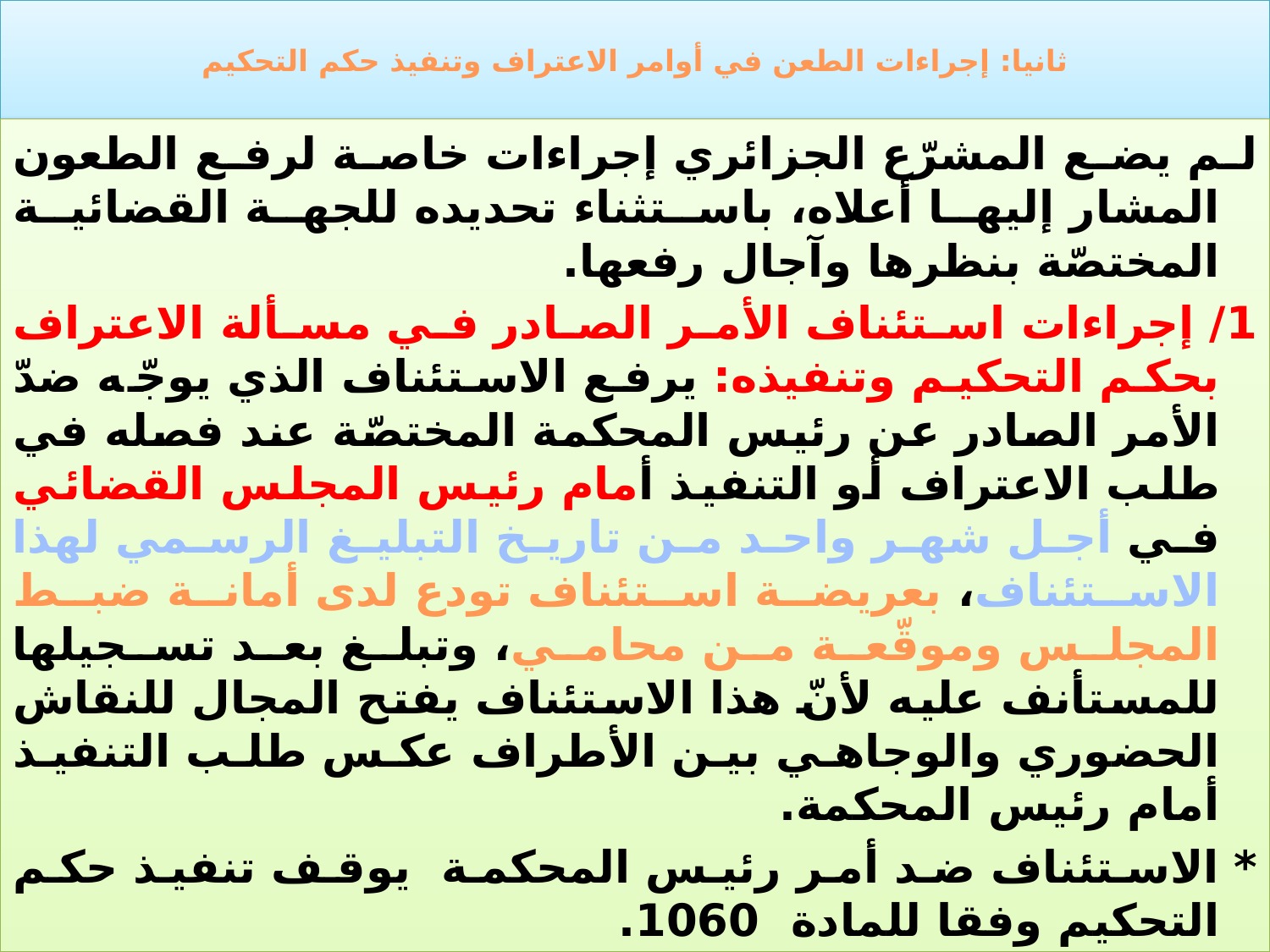

# ثانيا: إجراءات الطعن في أوامر الاعتراف وتنفيذ حكم التحكيم
لم يضع المشرّع الجزائري إجراءات خاصة لرفع الطعون المشار إليها أعلاه، باستثناء تحديده للجهة القضائية المختصّة بنظرها وآجال رفعها.
1/ إجراءات استئناف الأمر الصادر في مسألة الاعتراف بحكم التحكيم وتنفيذه: يرفع الاستئناف الذي يوجّه ضدّ الأمر الصادر عن رئيس المحكمة المختصّة عند فصله في طلب الاعتراف أو التنفيذ أمام رئيس المجلس القضائي في أجل شهر واحد من تاريخ التبليغ الرسمي لهذا الاستئناف، بعريضة استئناف تودع لدى أمانة ضبط المجلس وموقّعة من محامي، وتبلغ بعد تسجيلها للمستأنف عليه لأنّ هذا الاستئناف يفتح المجال للنقاش الحضوري والوجاهي بين الأطراف عكس طلب التنفيذ أمام رئيس المحكمة.
* الاستئناف ضد أمر رئيس المحكمة  يوقف تنفيذ حكم التحكيم وفقا للمادة  1060.